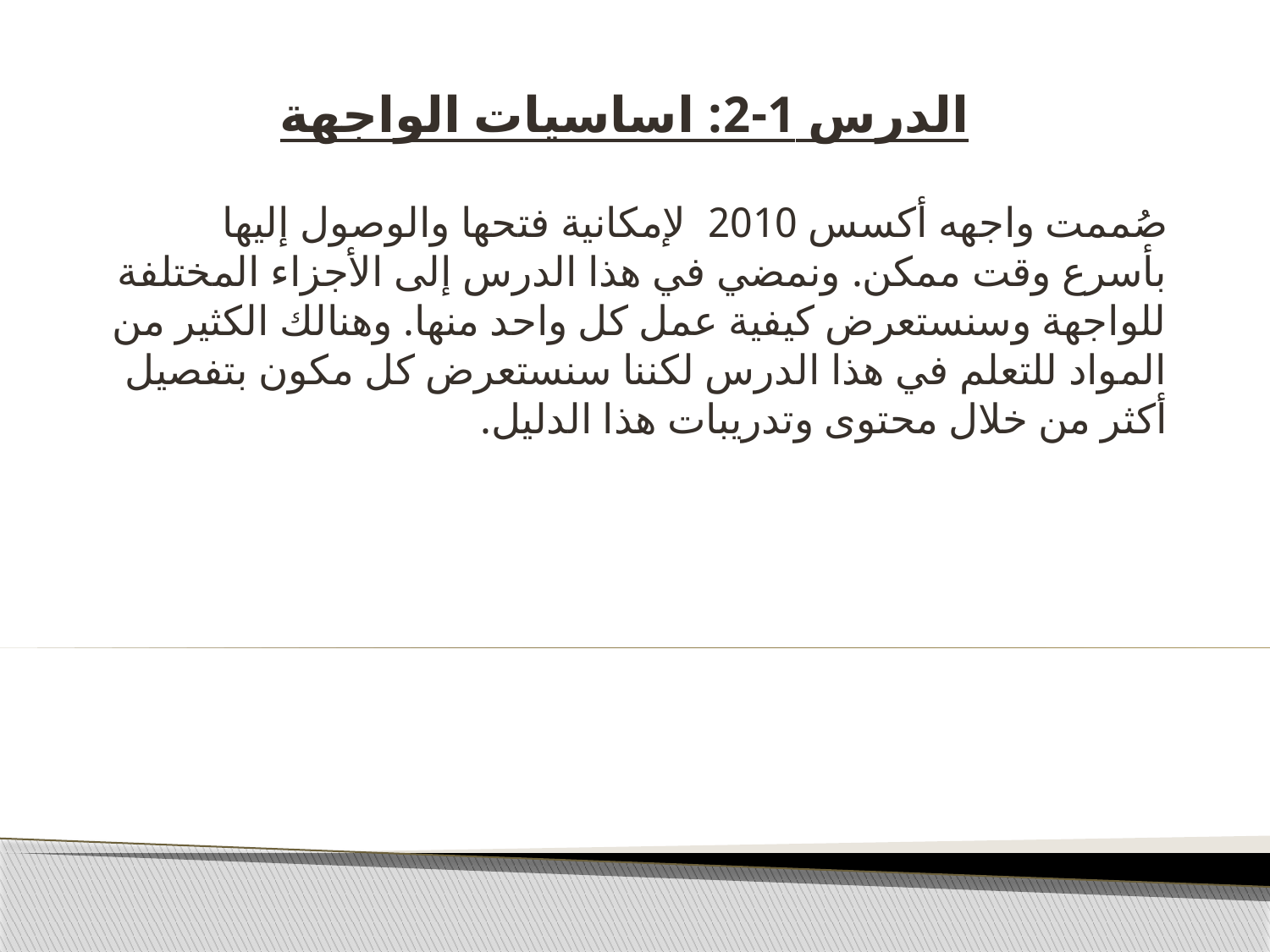

# الدرس 1-2: اساسيات الواجهة
صُممت واجهه أكسس 2010  لإمكانية فتحها والوصول إليها بأسرع وقت ممكن. ونمضي في هذا الدرس إلى الأجزاء المختلفة للواجهة وسنستعرض كيفية عمل كل واحد منها. وهنالك الكثير من المواد للتعلم في هذا الدرس لكننا سنستعرض كل مكون بتفصيل أكثر من خلال محتوى وتدريبات هذا الدليل.